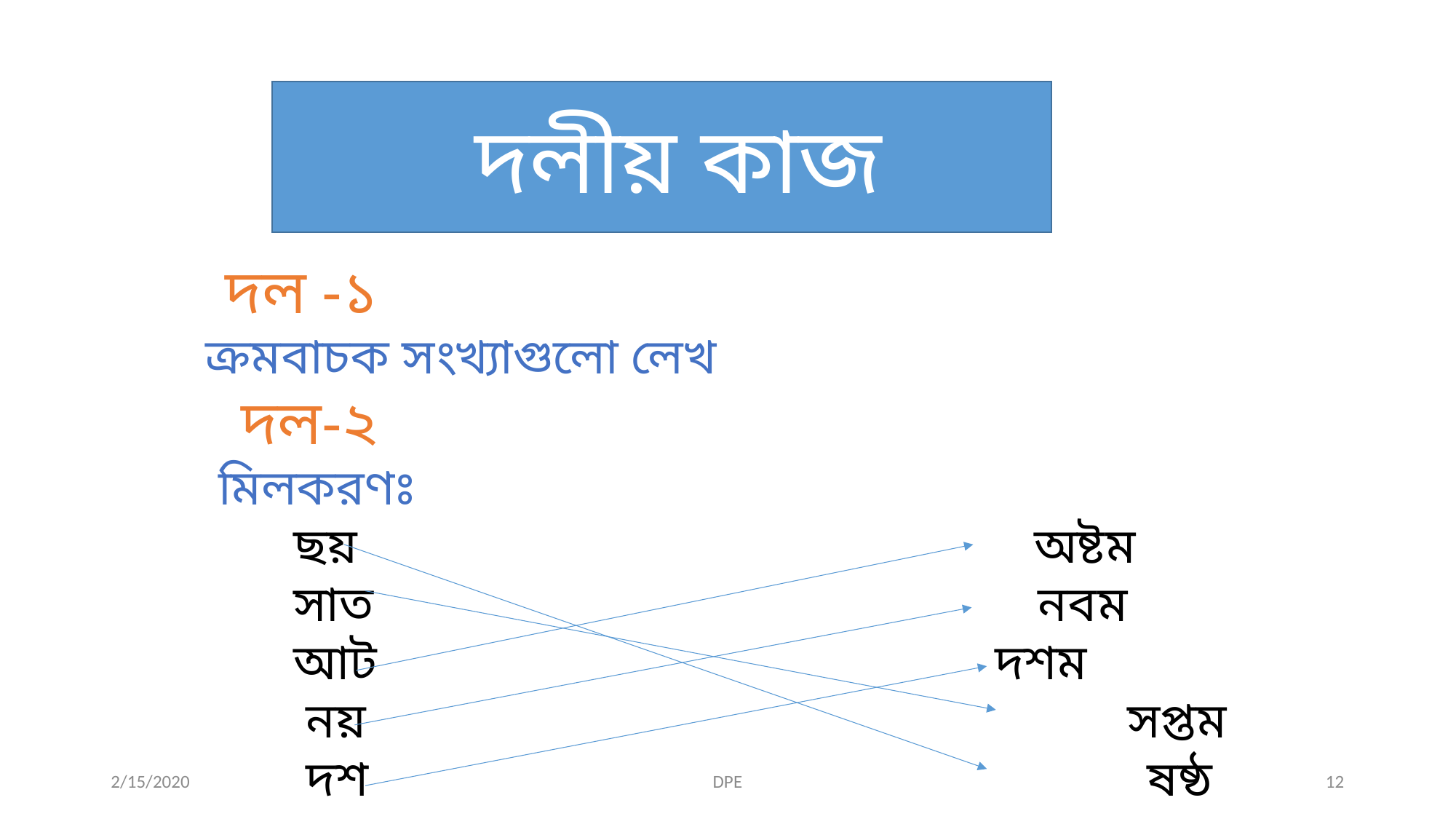

দলীয় কাজ
      দল -১
      ক্রমবাচক সংখ্যাগুলো লেখ
       দল-২
       মিলকরণঃ
             ছয়                                                      অষ্টম
             সাত                                                     নবম
             আট                     			        দশম
              নয়			                                    সপ্তম
              দশ	                                                       ষষ্ঠ

2/15/2020
DPE
12